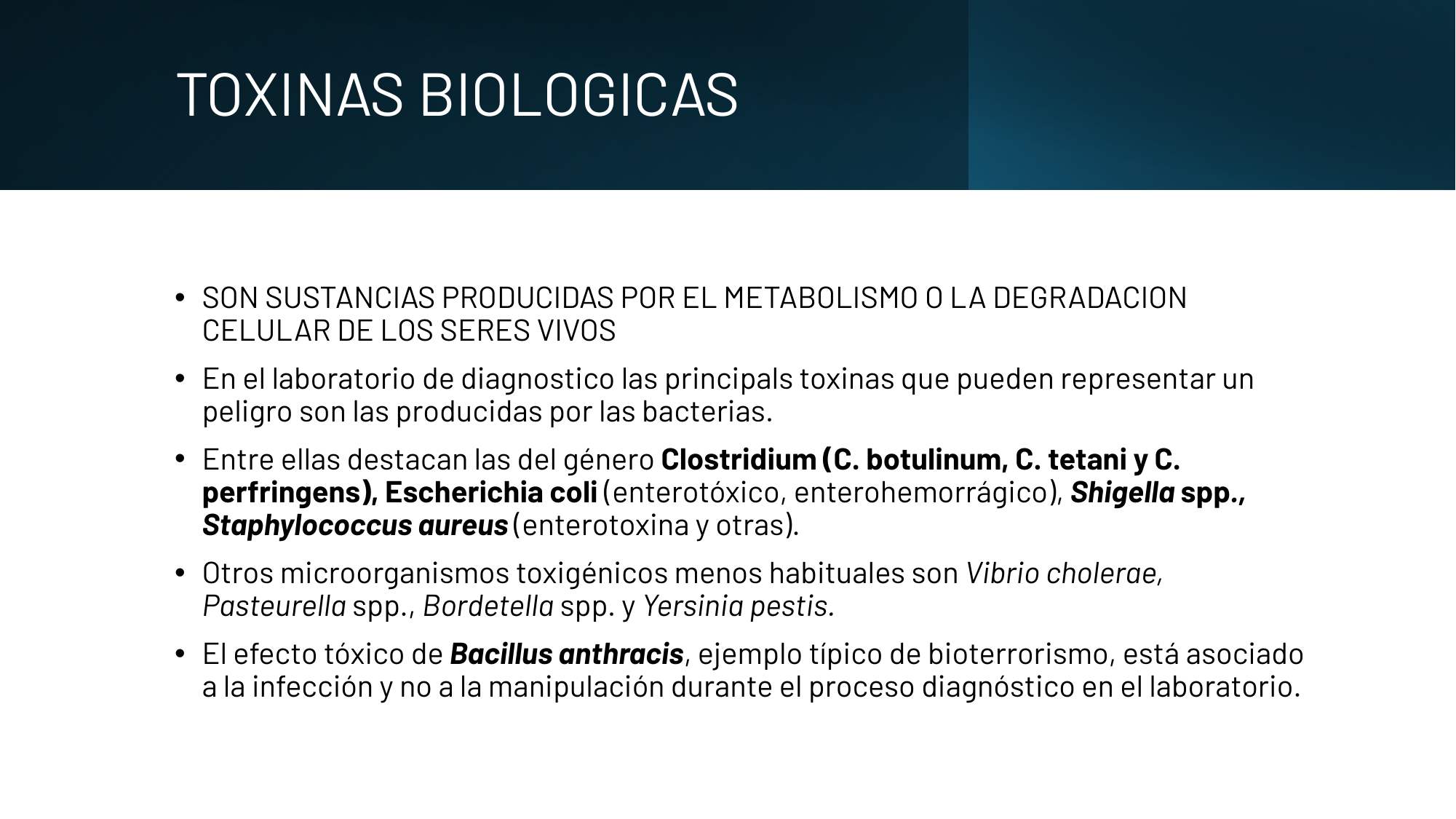

# TOXINAS BIOLOGICAS
SON SUSTANCIAS PRODUCIDAS POR EL METABOLISMO O LA DEGRADACION CELULAR DE LOS SERES VIVOS
En el laboratorio de diagnostico las principals toxinas que pueden representar un peligro son las producidas por las bacterias.
Entre ellas destacan las del género Clostridium (C. botulinum, C. tetani y C. perfringens), Escherichia coli (enterotóxico, enterohemorrágico), Shigella spp., Staphylococcus aureus (enterotoxina y otras).
Otros microorganismos toxigénicos menos habituales son Vibrio cholerae, Pasteurella spp., Bordetella spp. y Yersinia pestis.
El efecto tóxico de Bacillus anthracis, ejemplo típico de bioterrorismo, está asociado a la infección y no a la manipulación durante el proceso diagnóstico en el laboratorio.